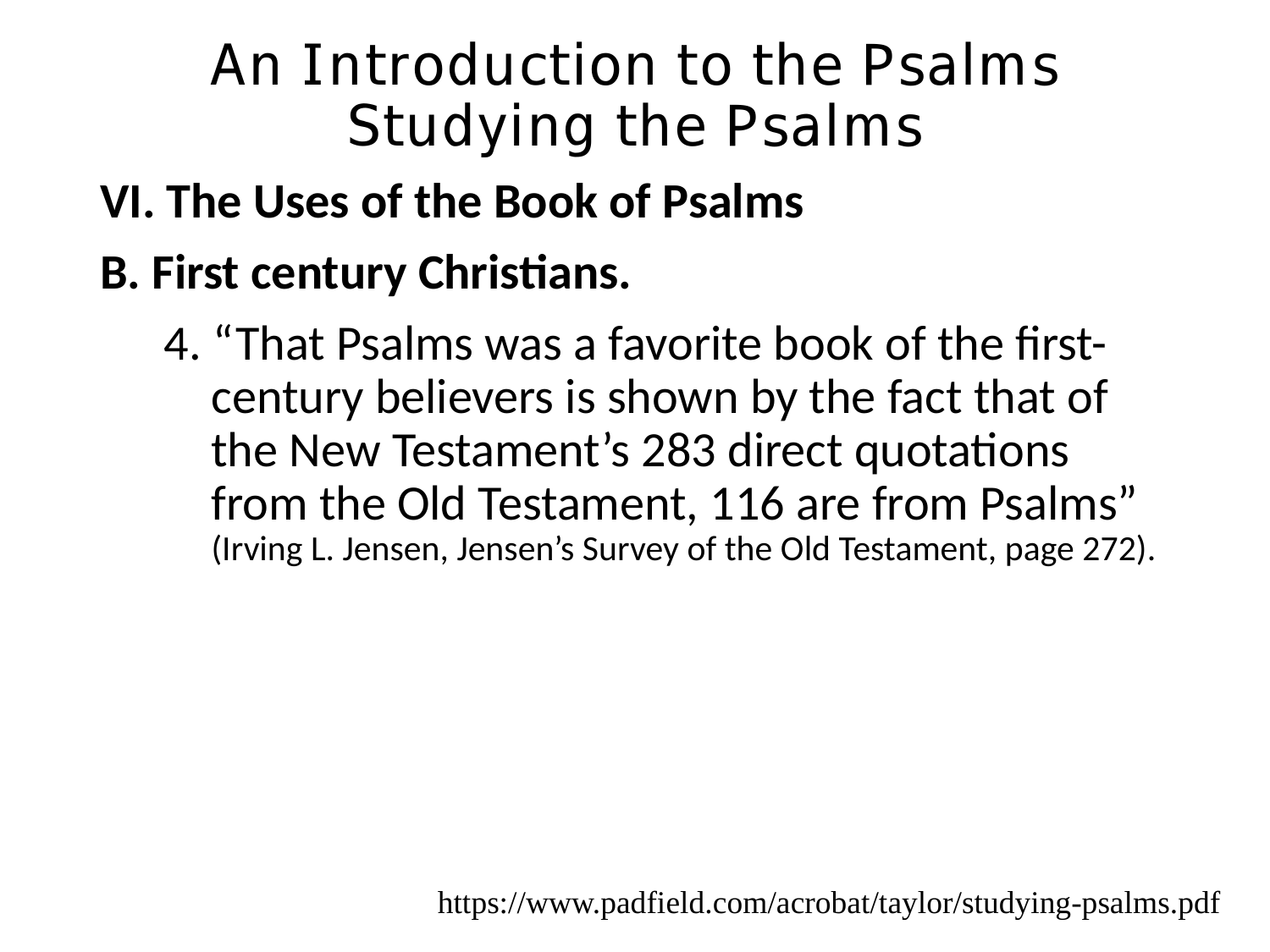

# An Introduction to the Psalms Studying the Psalms
VI. The Uses of the Book of Psalms
B. First century Christians.
4. “That Psalms was a favorite book of the first-century believers is shown by the fact that of the New Testament’s 283 direct quotations from the Old Testament, 116 are from Psalms” (Irving L. Jensen, Jensen’s Survey of the Old Testament, page 272).
https://www.padfield.com/acrobat/taylor/studying-psalms.pdf